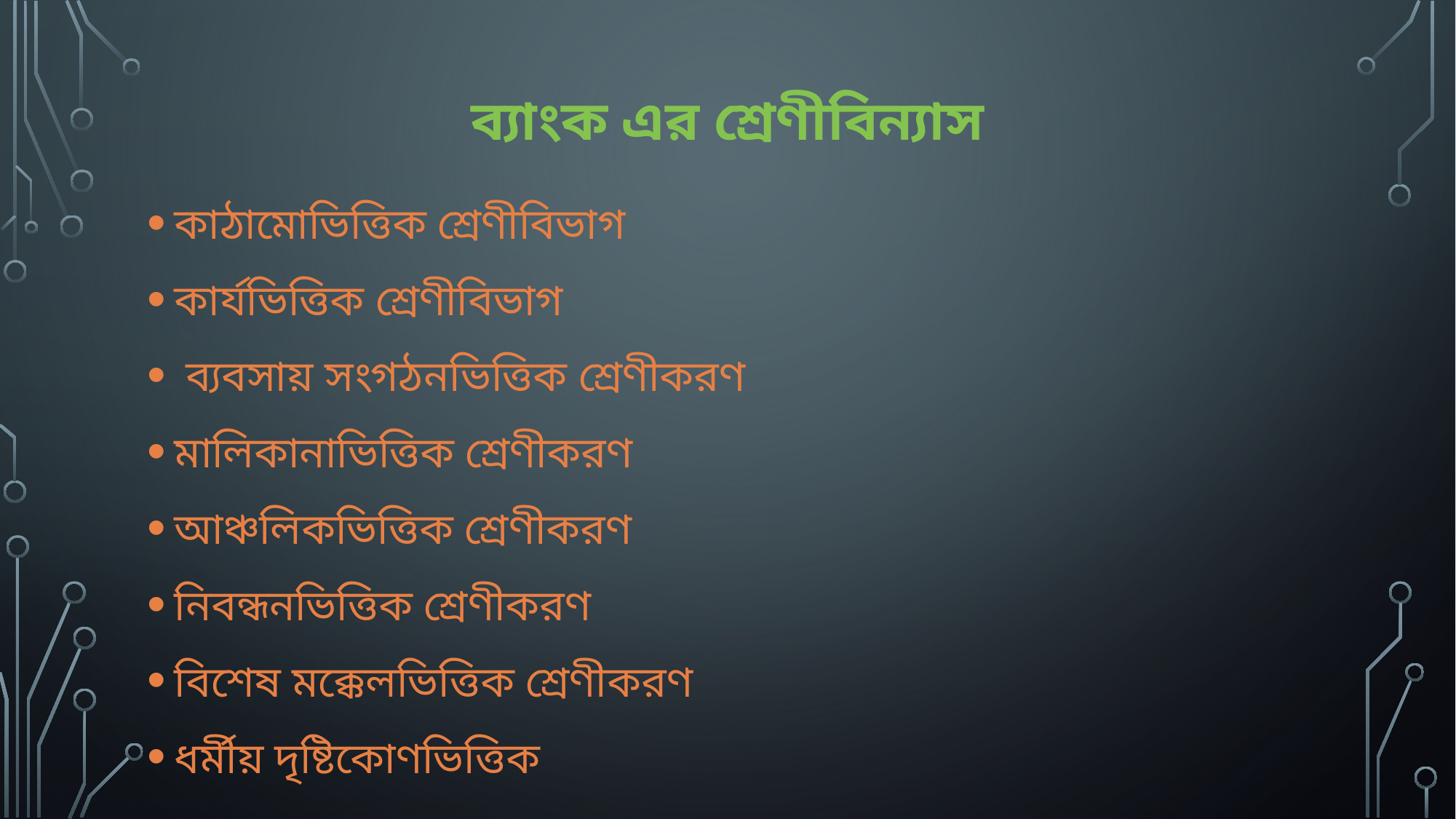

# ব্যাংক এর শ্রেণীবিন্যাস
কাঠামোভিত্তিক শ্রেণীবিভাগ
কার্যভিত্তিক শ্রেণীবিভাগ
 ব্যবসায় সংগঠনভিত্তিক শ্রেণীকরণ
মালিকানাভিত্তিক শ্রেণীকরণ
আঞ্চলিকভিত্তিক শ্রেণীকরণ
নিবন্ধনভিত্তিক শ্রেণীকরণ
বিশেষ মক্কেলভিত্তিক শ্রেণীকরণ
ধর্মীয় দৃষ্টিকোণভিত্তিক